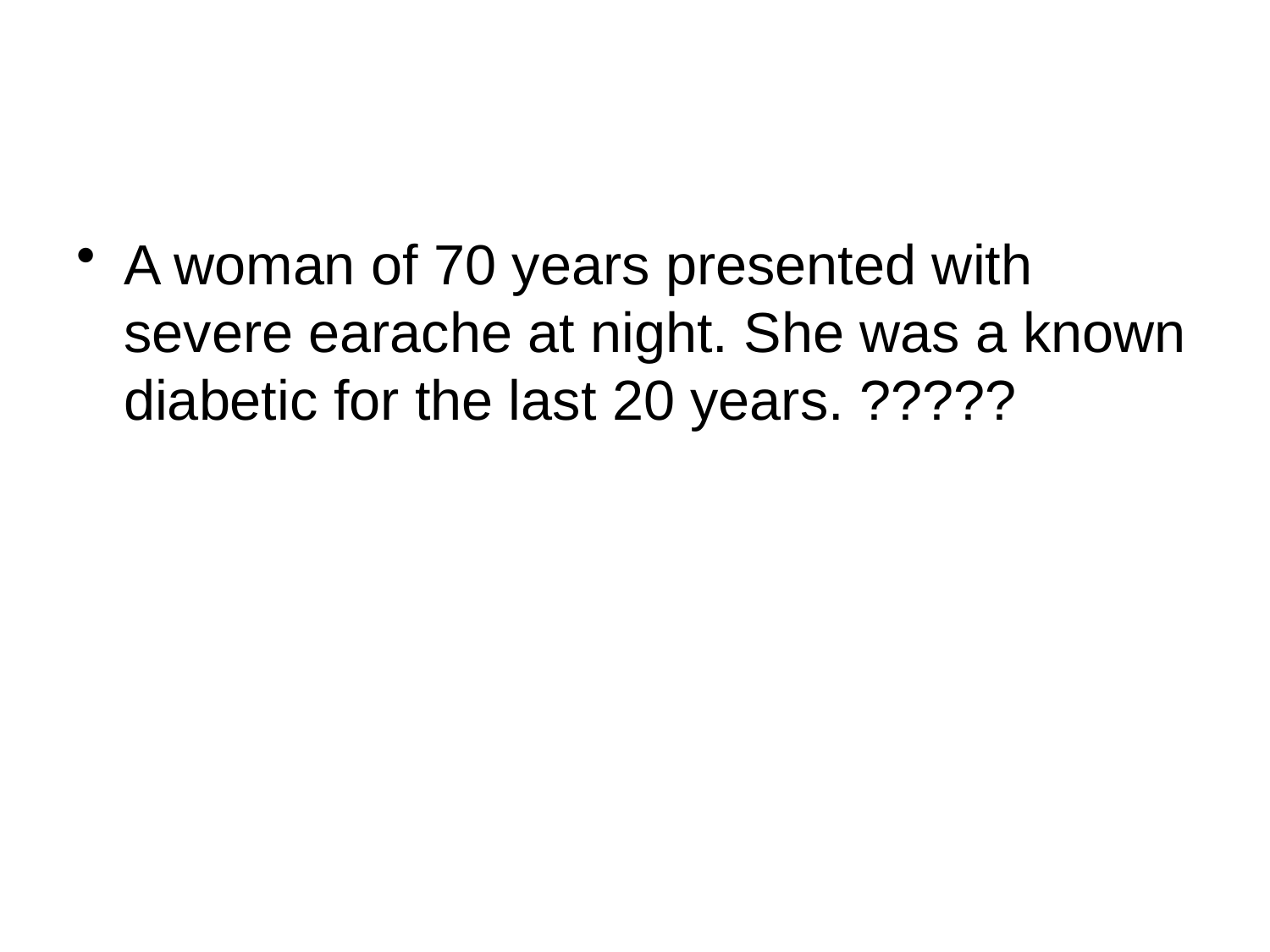

A woman of 70 years presented with severe earache at night. She was a known diabetic for the last 20 years. ?????